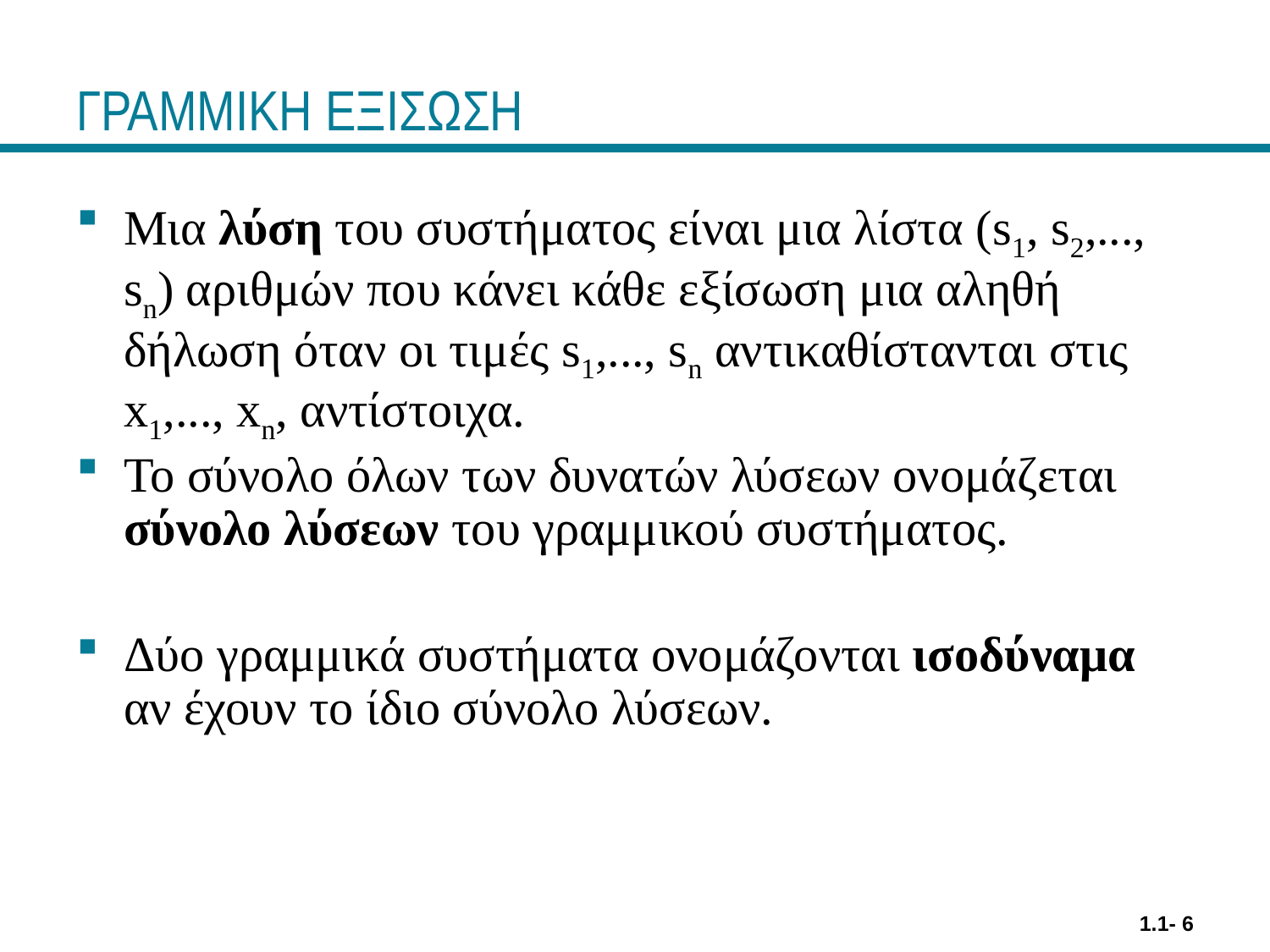

# ΓΡΑΜΜΙΚΗ ΕΞΙΣΩΣΗ
Μια λύση του συστήματος είναι μια λίστα (s1, s2,..., sn) αριθμών που κάνει κάθε εξίσωση μια αληθή δήλωση όταν οι τιμές s1,..., sn αντικαθίστανται στις x1,..., xn, αντίστοιχα.
Το σύνολο όλων των δυνατών λύσεων ονομάζεται σύνολο λύσεων του γραμμικού συστήματος.

Δύο γραμμικά συστήματα ονομάζονται ισοδύναμα αν έχουν το ίδιο σύνολο λύσεων.
1.1- 6